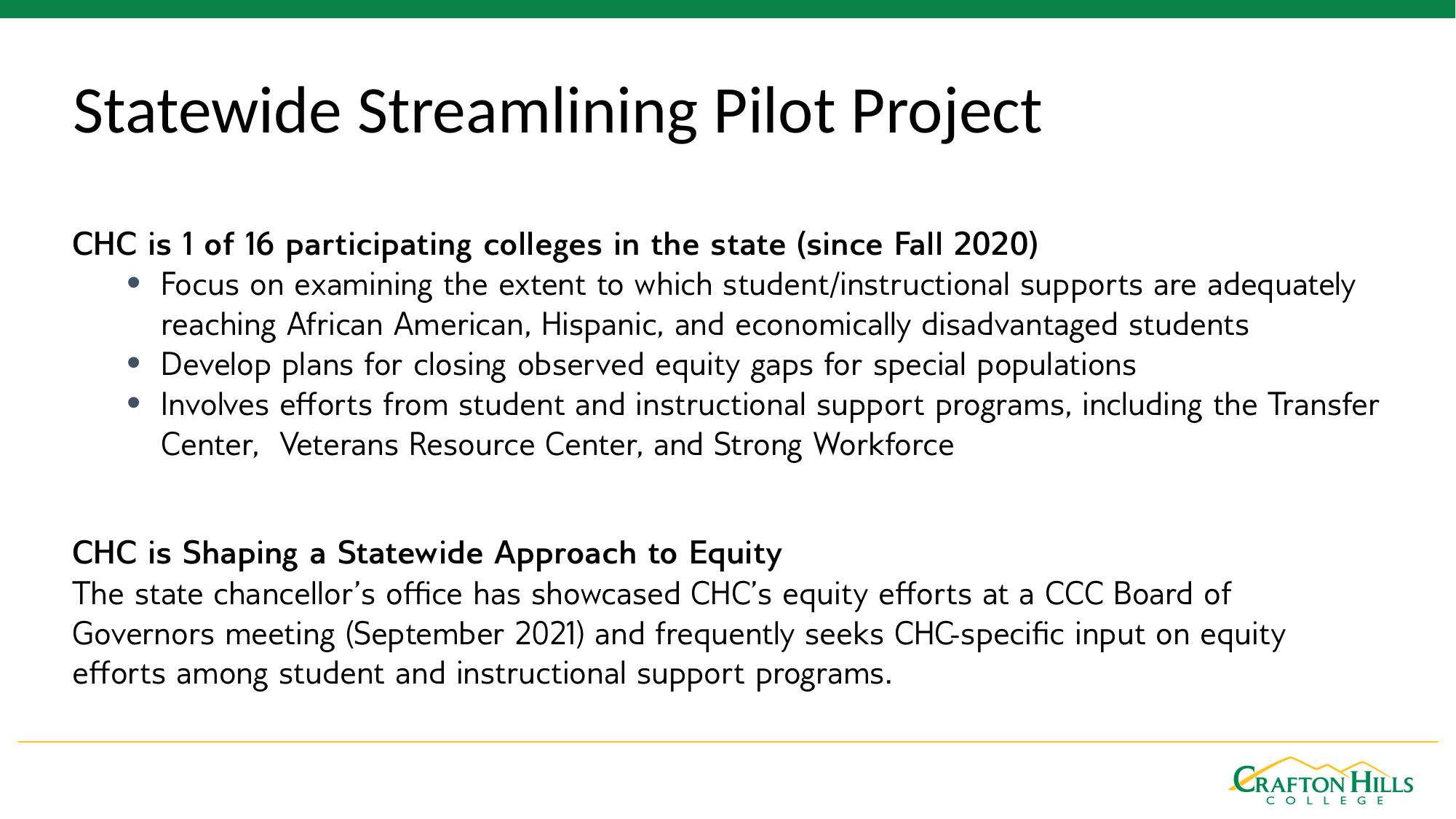

# Statewide Streamlining Pilot Project
CHC is 1 of 16 participating colleges in the state (since Fall 2020)
Focus on examining the extent to which student/instructional supports are adequately reaching African American, Hispanic, and economically disadvantaged students
Develop plans for closing observed equity gaps for special populations
Involves efforts from student and instructional support programs, including the Transfer Center,  Veterans Resource Center, and Strong Workforce

CHC is Shaping a Statewide Approach to Equity
The state chancellor’s office has showcased CHC’s equity efforts at a CCC Board of Governors meeting (September 2021) and frequently seeks CHC-specific input on equity efforts among student and instructional support programs.